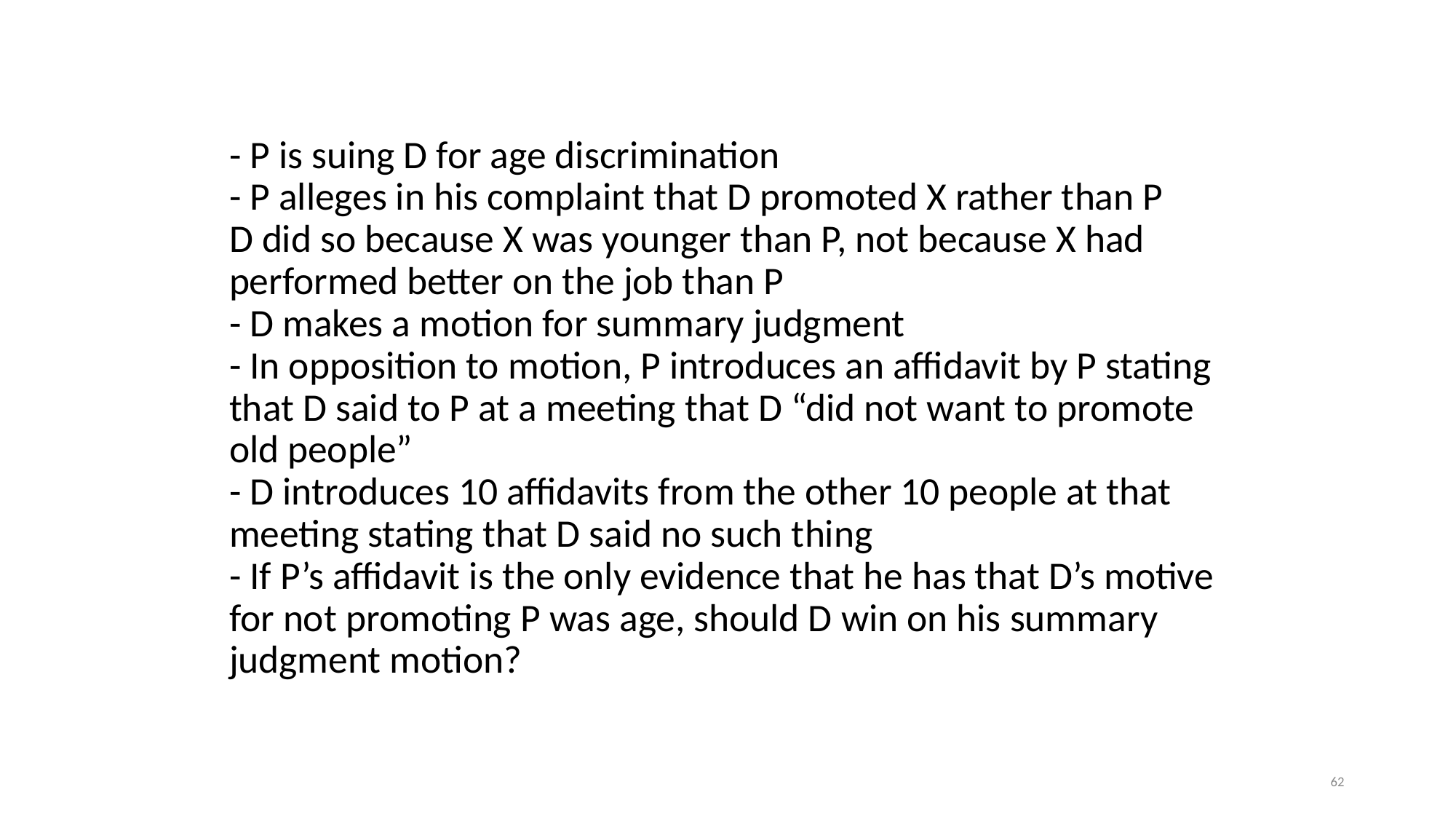

# - P is suing D for age discrimination - P alleges in his complaint that D promoted X rather than P D did so because X was younger than P, not because X had performed better on the job than P - D makes a motion for summary judgment - In opposition to motion, P introduces an affidavit by P stating that D said to P at a meeting that D “did not want to promote old people” - D introduces 10 affidavits from the other 10 people at that meeting stating that D said no such thing - If P’s affidavit is the only evidence that he has that D’s motive for not promoting P was age, should D win on his summary judgment motion?
62